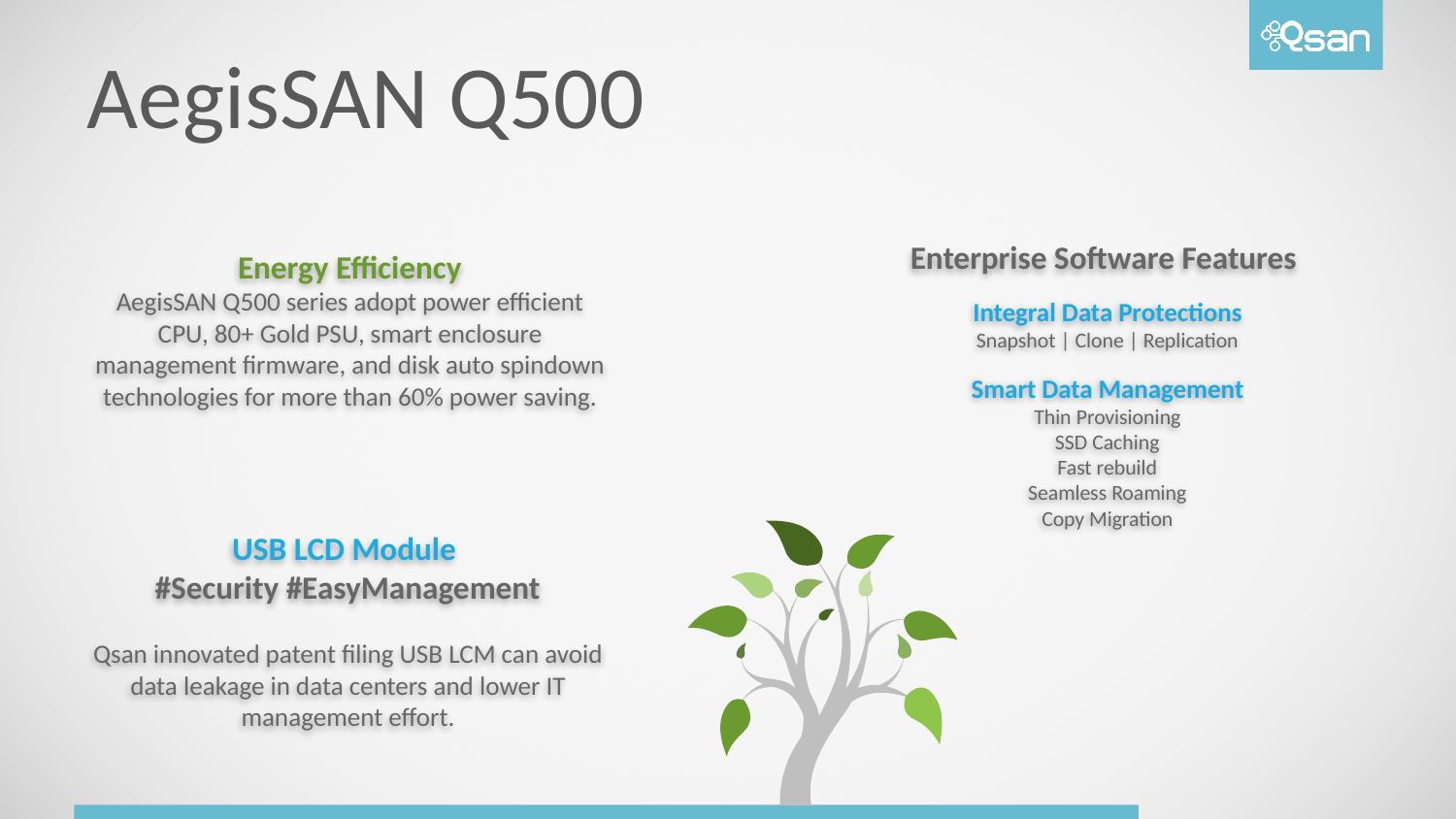

# AegisSAN Q500
Energy Efficiency
AegisSAN Q500 series adopt power efficient CPU, 80+ Gold PSU, smart enclosure management firmware, and disk auto spindown technologies for more than 60% power saving.
Enterprise Software Features

Integral Data Protections
Snapshot | Clone | Replication

Smart Data Management
Thin Provisioning
SSD Caching
Fast rebuild
Seamless Roaming
Copy Migration
USB LCD Module
#Security #EasyManagement

Qsan innovated patent filing USB LCM can avoid data leakage in data centers and lower IT management effort.